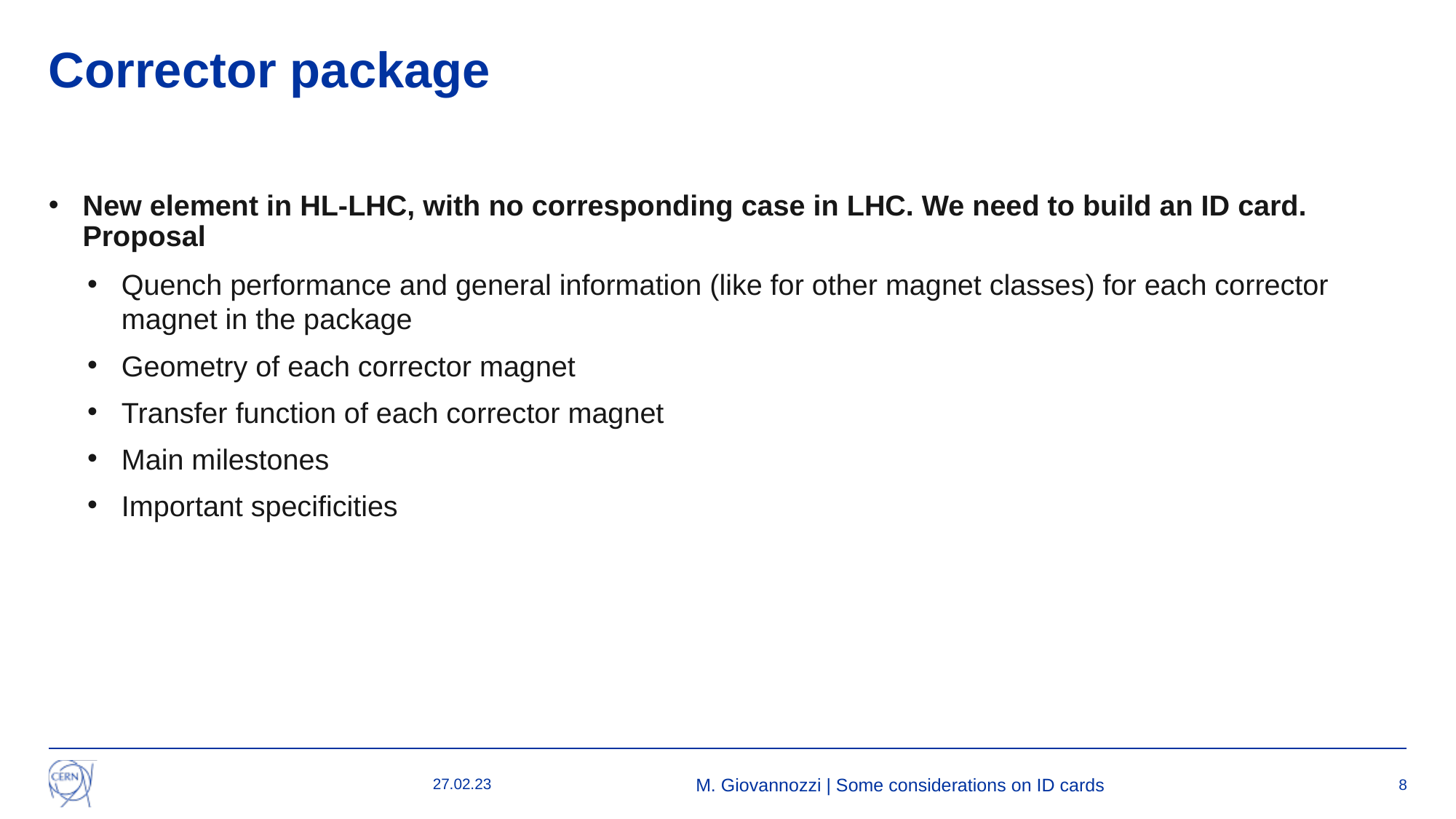

# Corrector package
New element in HL-LHC, with no corresponding case in LHC. We need to build an ID card. Proposal
Quench performance and general information (like for other magnet classes) for each corrector magnet in the package
Geometry of each corrector magnet
Transfer function of each corrector magnet
Main milestones
Important specificities

27.02.23
M. Giovannozzi | Some considerations on ID cards
8